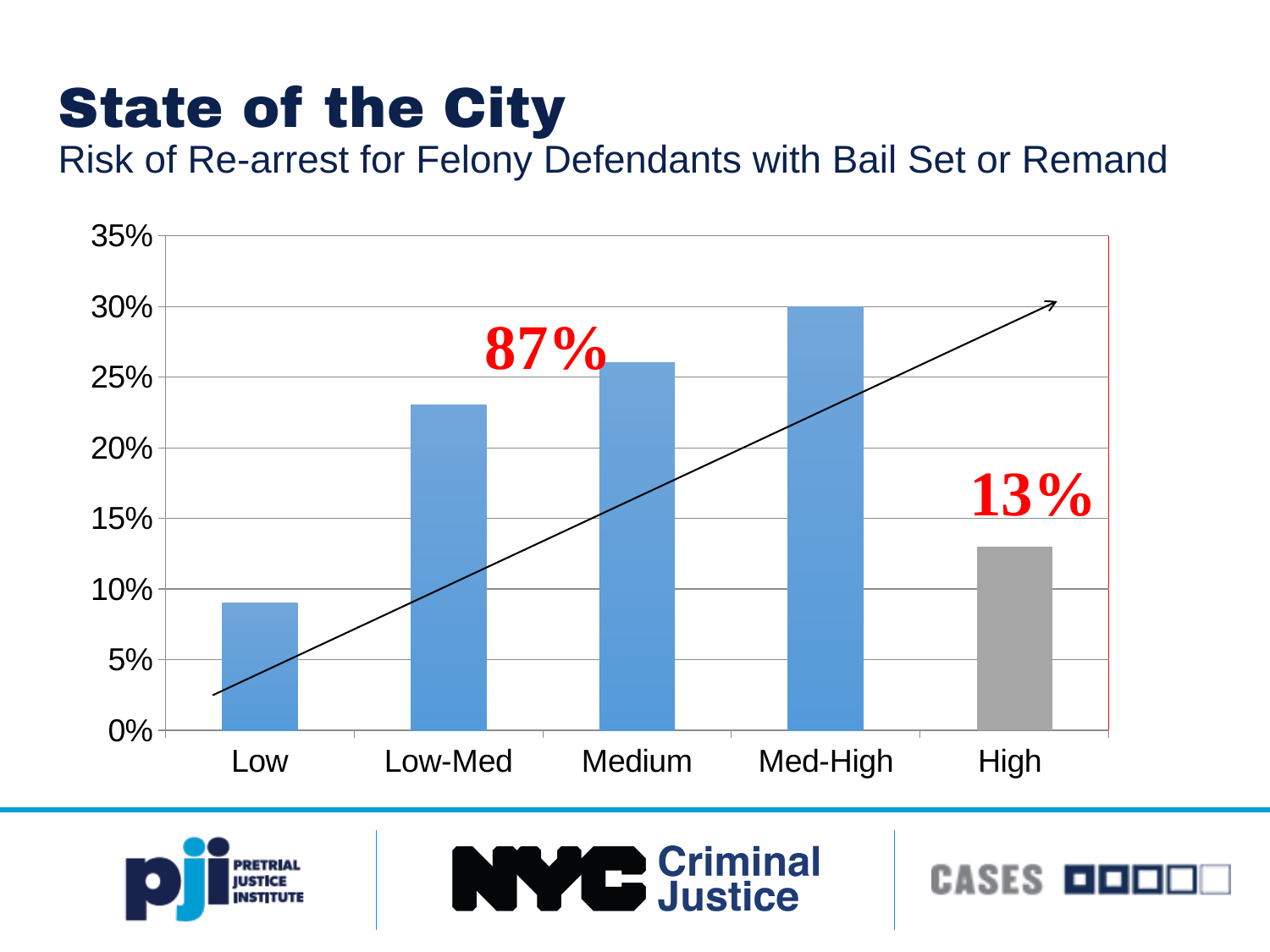

# State of the City Risk of Re-arrest for Felony Defendants with Bail Set or Remand

### Chart

| Category | Column1 |
|---|---|
| Low | 0.09 |
| Low-Med | 0.23 |
| Medium | 0.26 |
| Med-High | 0.3 |
| High  | 0.13 |
13